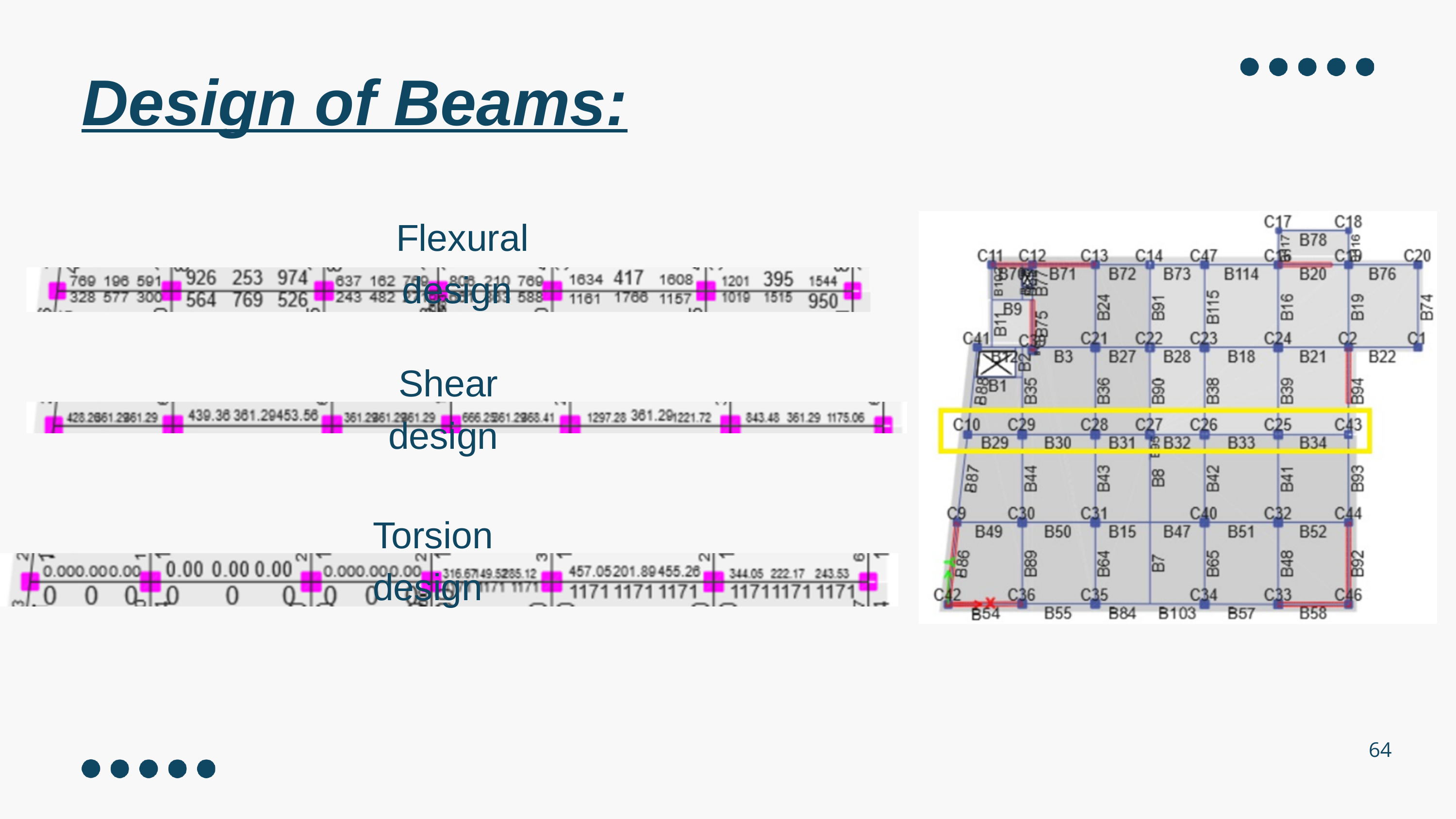

Design of Beams:

Flexural design

Shear design

Torsion design

64